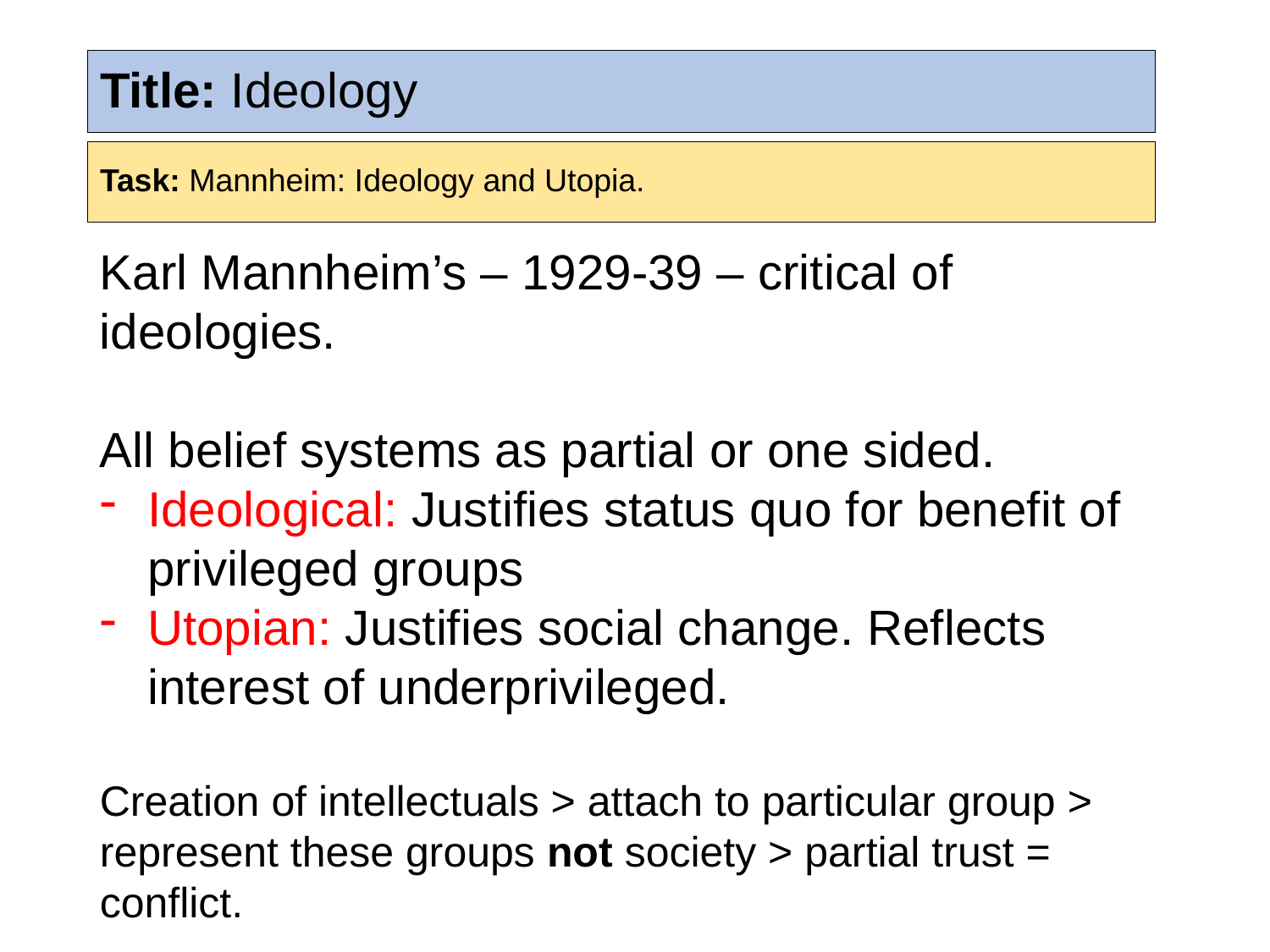

# Title: Ideology
Task: Mannheim: Ideology and Utopia.
Karl Mannheim’s – 1929-39 – critical of ideologies.

All belief systems as partial or one sided.
Ideological: Justifies status quo for benefit of privileged groups
Utopian: Justifies social change. Reflects interest of underprivileged.

Creation of intellectuals > attach to particular group > represent these groups not society > partial trust = conflict.